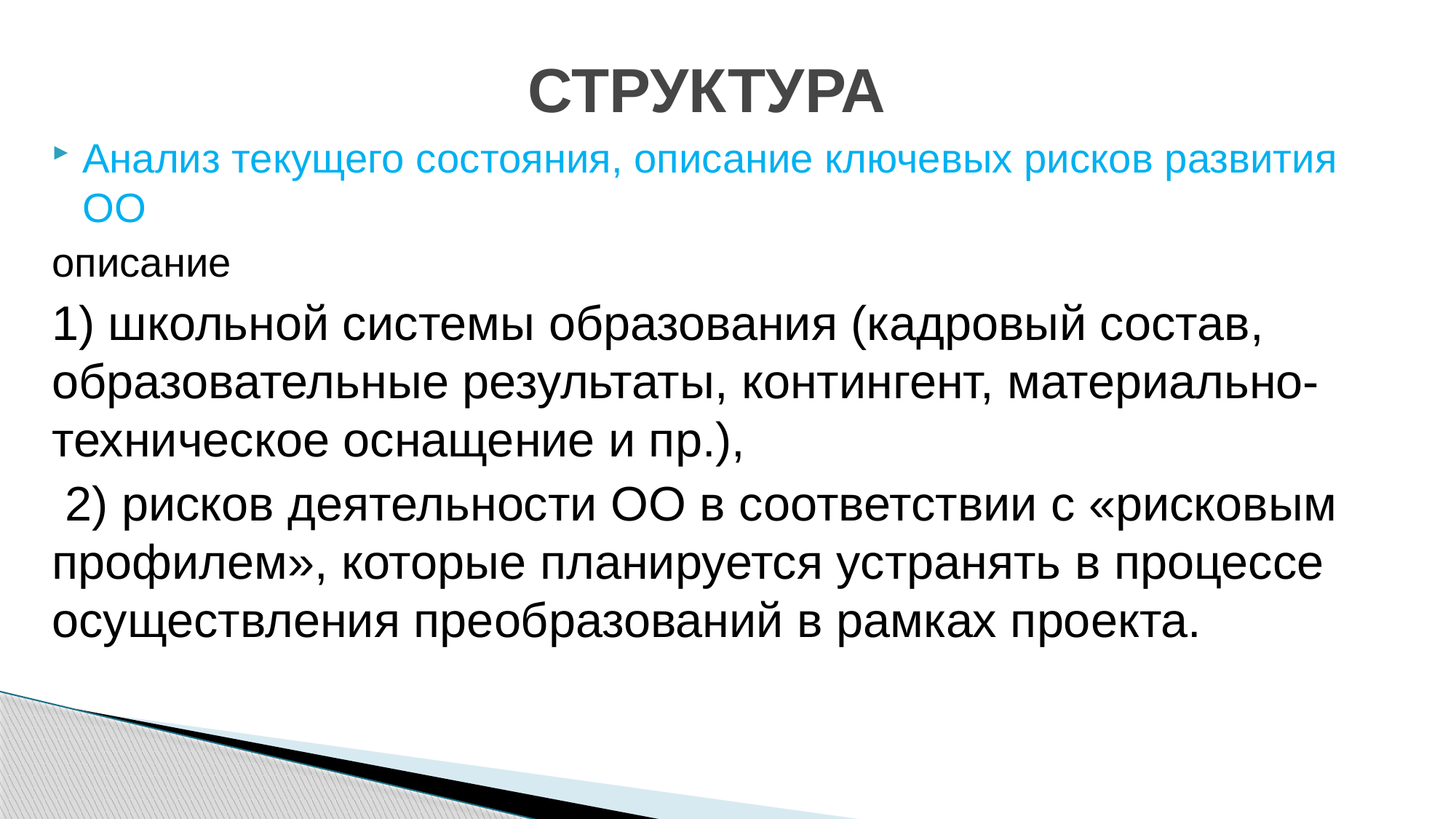

# СТРУКТУРА
Анализ текущего состояния, описание ключевых рисков развития ОО
описание
1) школьной системы образования (кадровый состав, образовательные результаты, контингент, материально-техническое оснащение и пр.),
 2) рисков деятельности ОО в соответствии с «рисковым профилем», которые планируется устранять в процессе осуществления преобразований в рамках проекта.